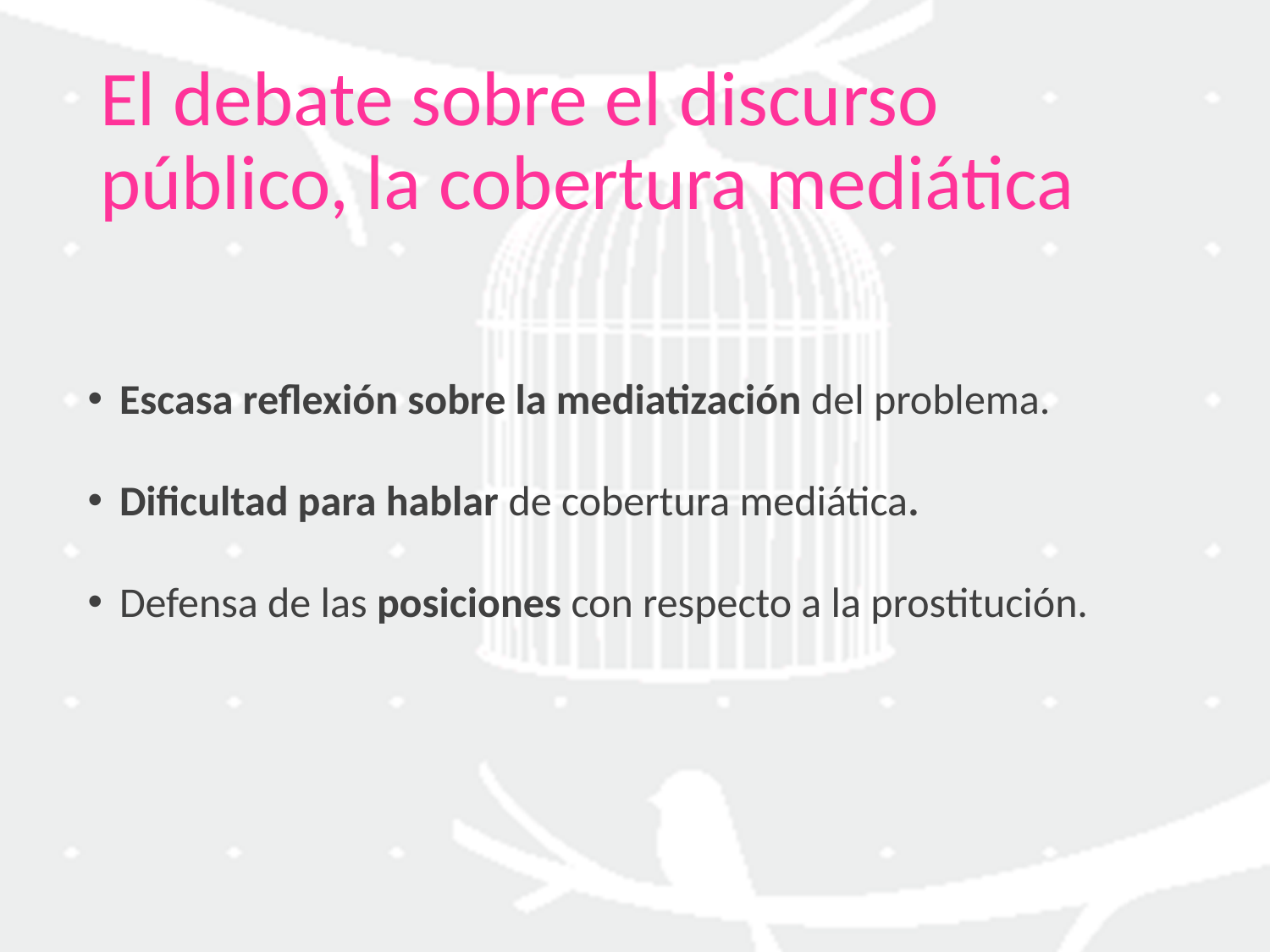

# El debate sobre el discurso público, la cobertura mediática
Escasa reflexión sobre la mediatización del problema.

Dificultad para hablar de cobertura mediática.

Defensa de las posiciones con respecto a la prostitución.